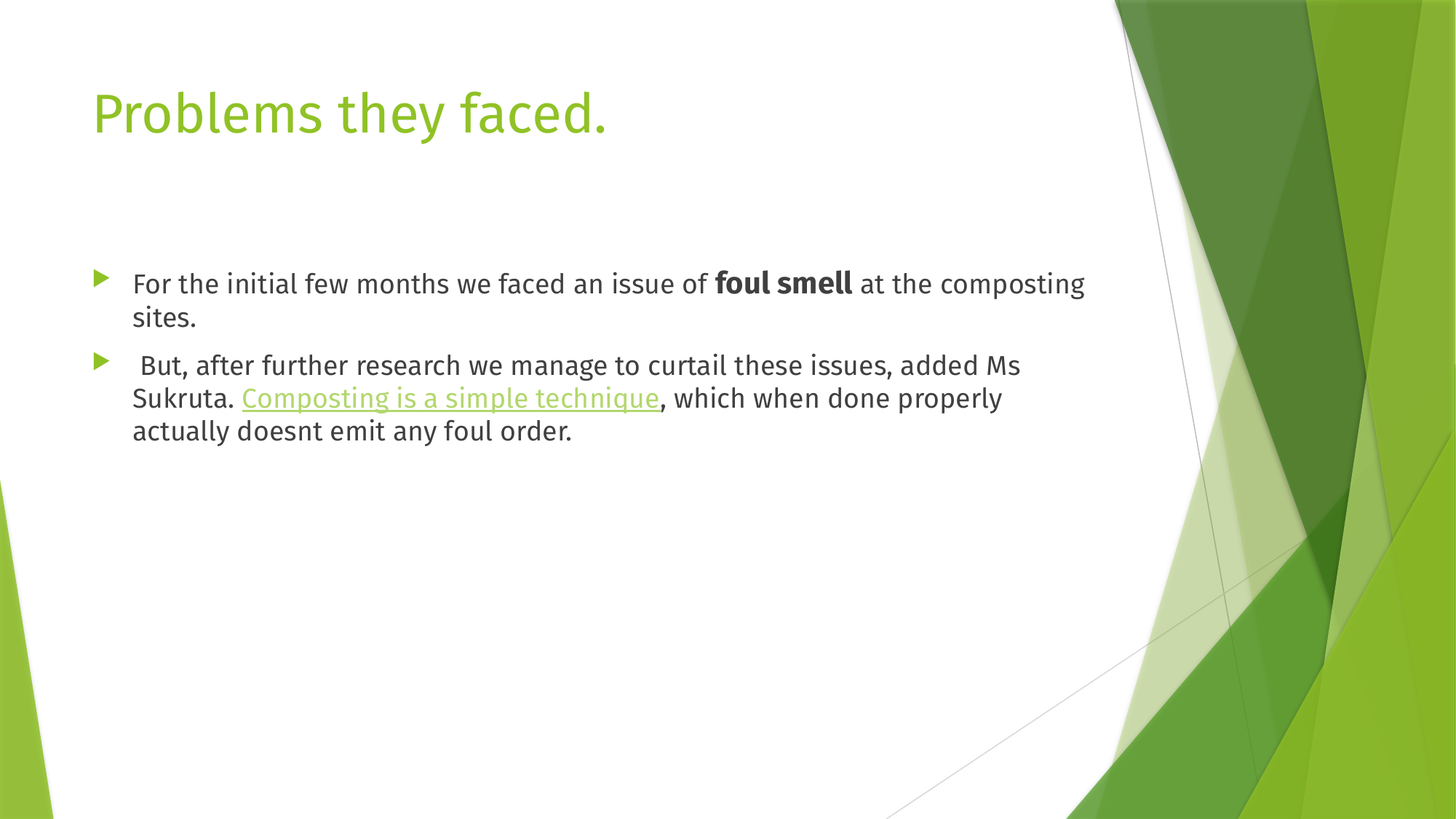

# Problems they faced.
For the initial few months we faced an issue of foul smell at the composting sites.
 But, after further research we manage to curtail these issues, added Ms Sukruta. Composting is a simple technique, which when done properly actually doesnt emit any foul order.